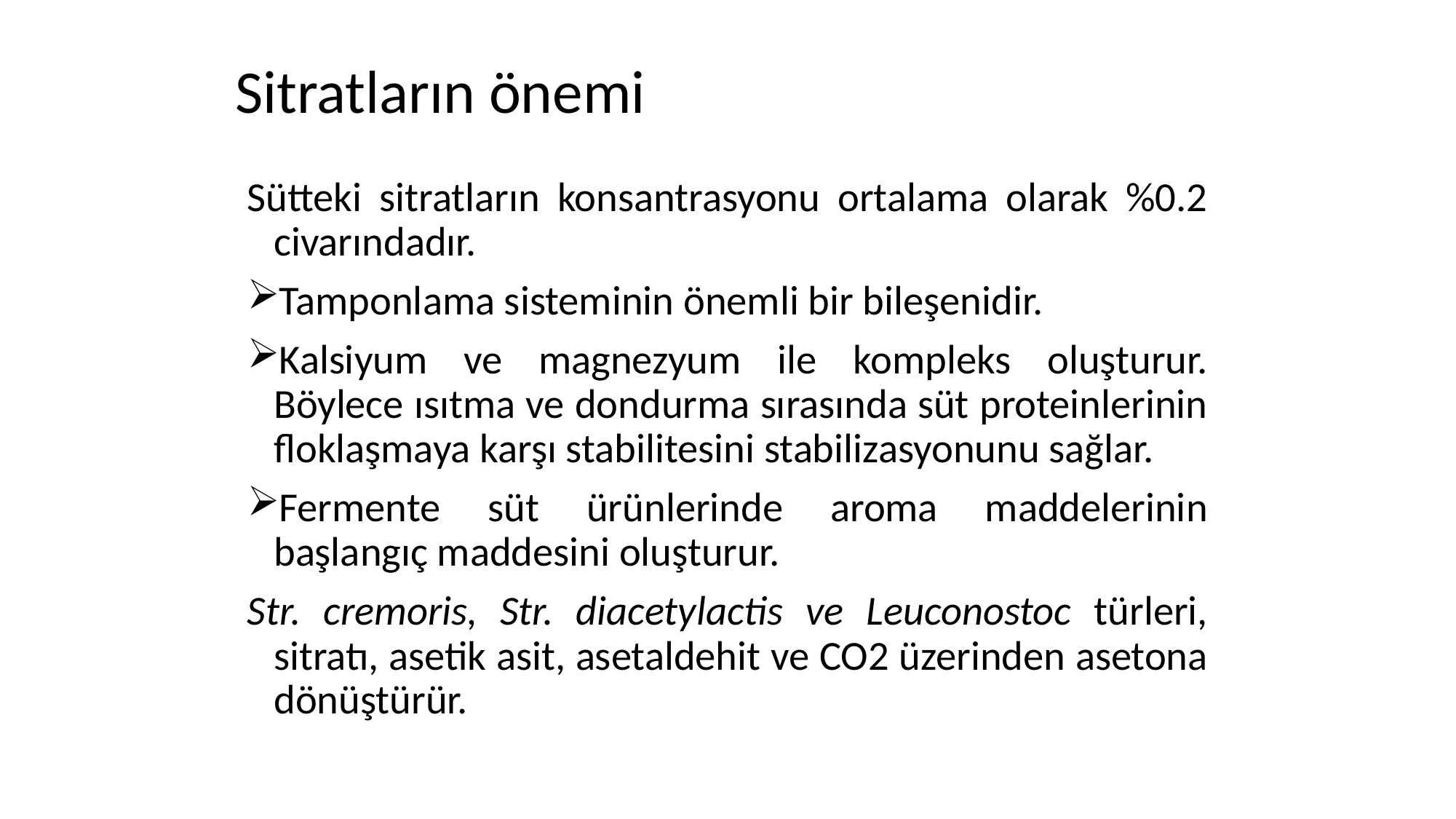

# Sitratların önemi
Sütteki sitratların konsantrasyonu ortalama olarak %0.2 civarındadır.
Tamponlama sisteminin önemli bir bileşenidir.
Kalsiyum ve magnezyum ile kompleks oluşturur. Böylece ısıtma ve dondurma sırasında süt proteinlerinin floklaşmaya karşı stabilitesini stabilizasyonunu sağlar.
Fermente süt ürünlerinde aroma maddelerinin başlangıç maddesini oluşturur.
Str. cremoris, Str. diacetylactis ve Leuconostoc türleri, sitratı, asetik asit, asetaldehit ve CO2 üzerinden asetona dönüştürür.